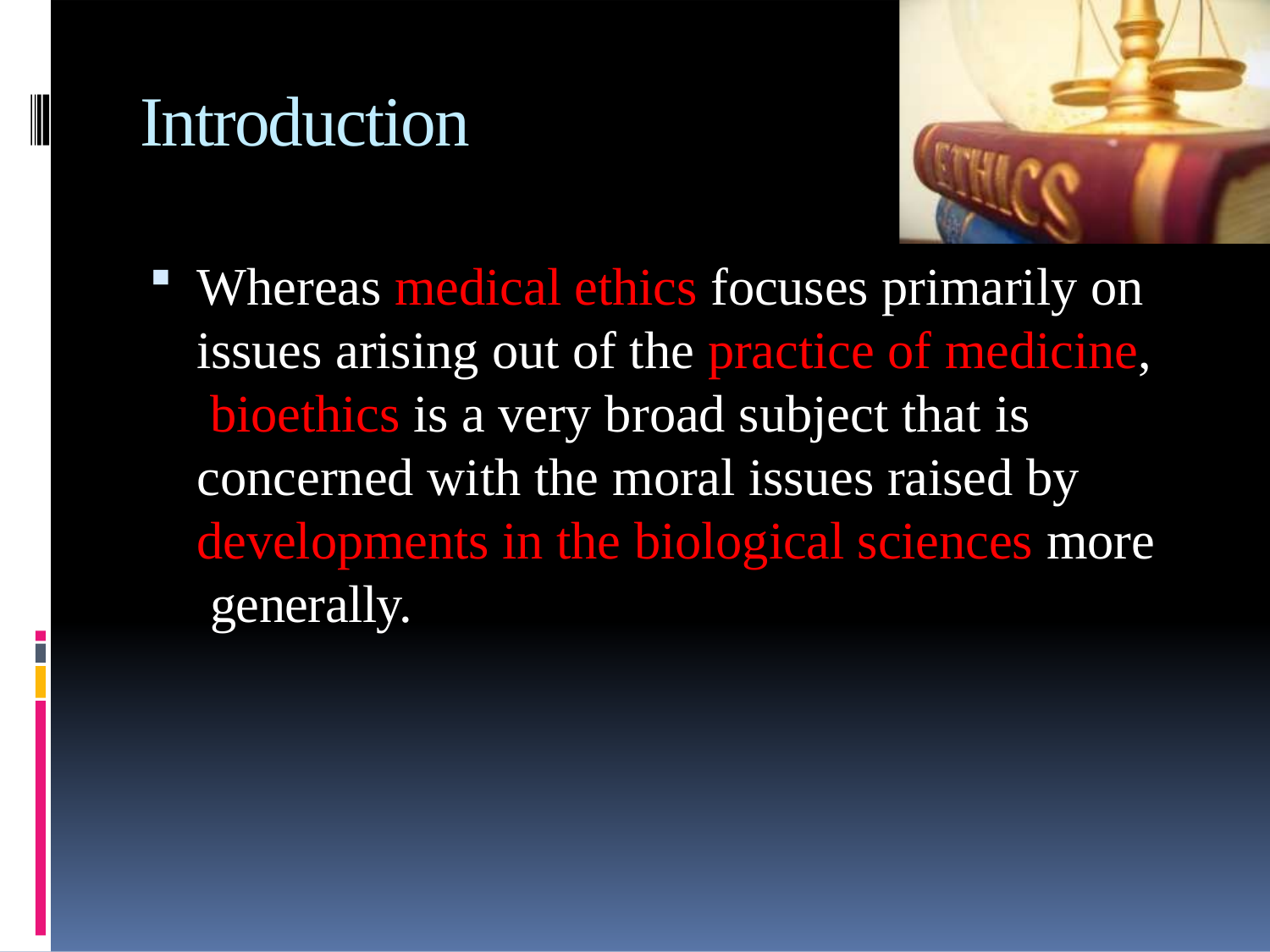

# Introduction
Whereas medical ethics focuses primarily on  issues arising out of the practice of medicine,  bioethics is a very broad subject that is  concerned with the moral issues raised by  developments in the biological sciences more  generally.